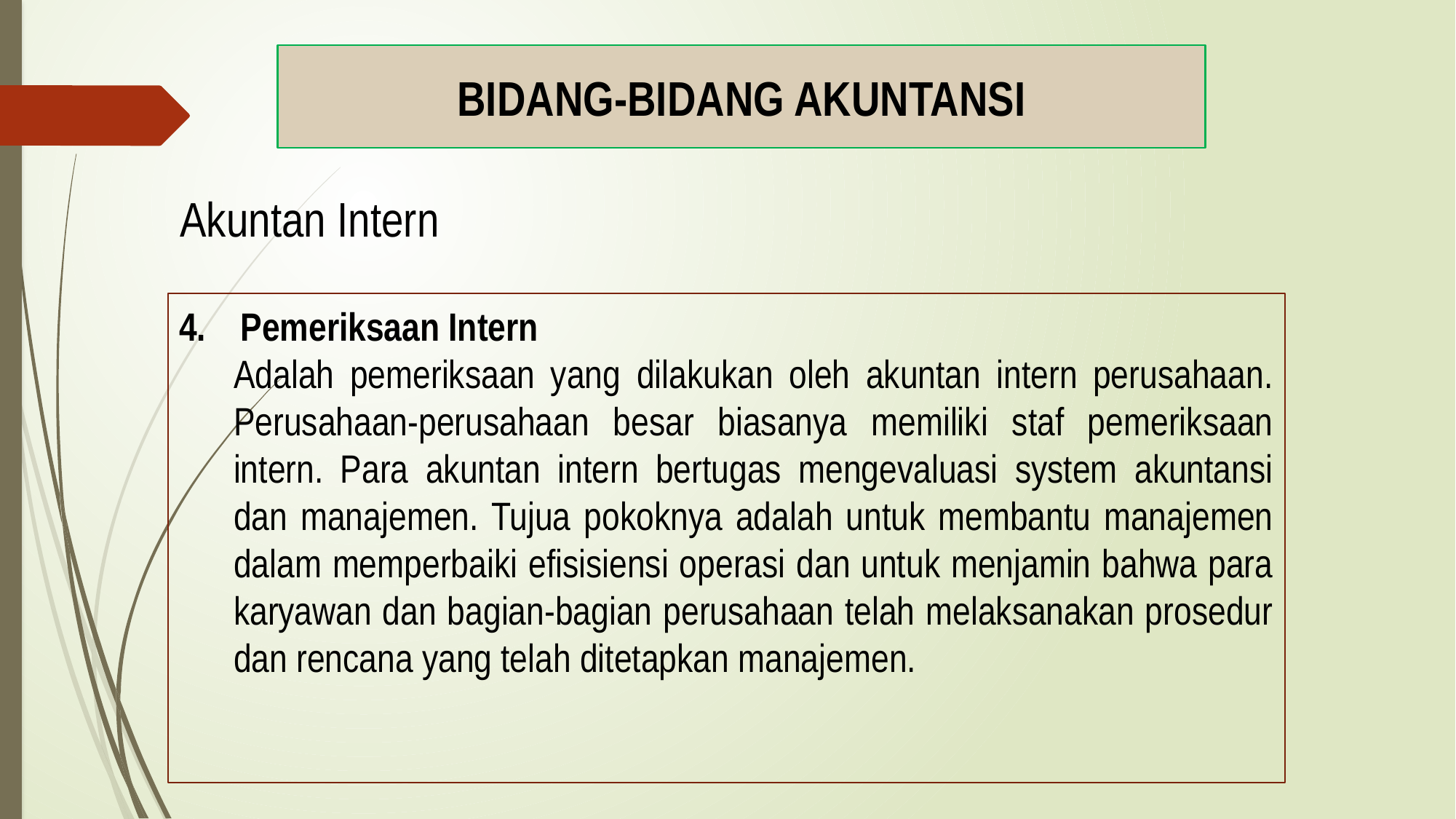

BIDANG-BIDANG AKUNTANSI
Akuntan Intern
Pemeriksaan Intern
Adalah pemeriksaan yang dilakukan oleh akuntan intern perusahaan. Perusahaan-perusahaan besar biasanya memiliki staf pemeriksaan intern. Para akuntan intern bertugas mengevaluasi system akuntansi dan manajemen. Tujua pokoknya adalah untuk membantu manajemen dalam memperbaiki efisisiensi operasi dan untuk menjamin bahwa para karyawan dan bagian-bagian perusahaan telah melaksanakan prosedur dan rencana yang telah ditetapkan manajemen.